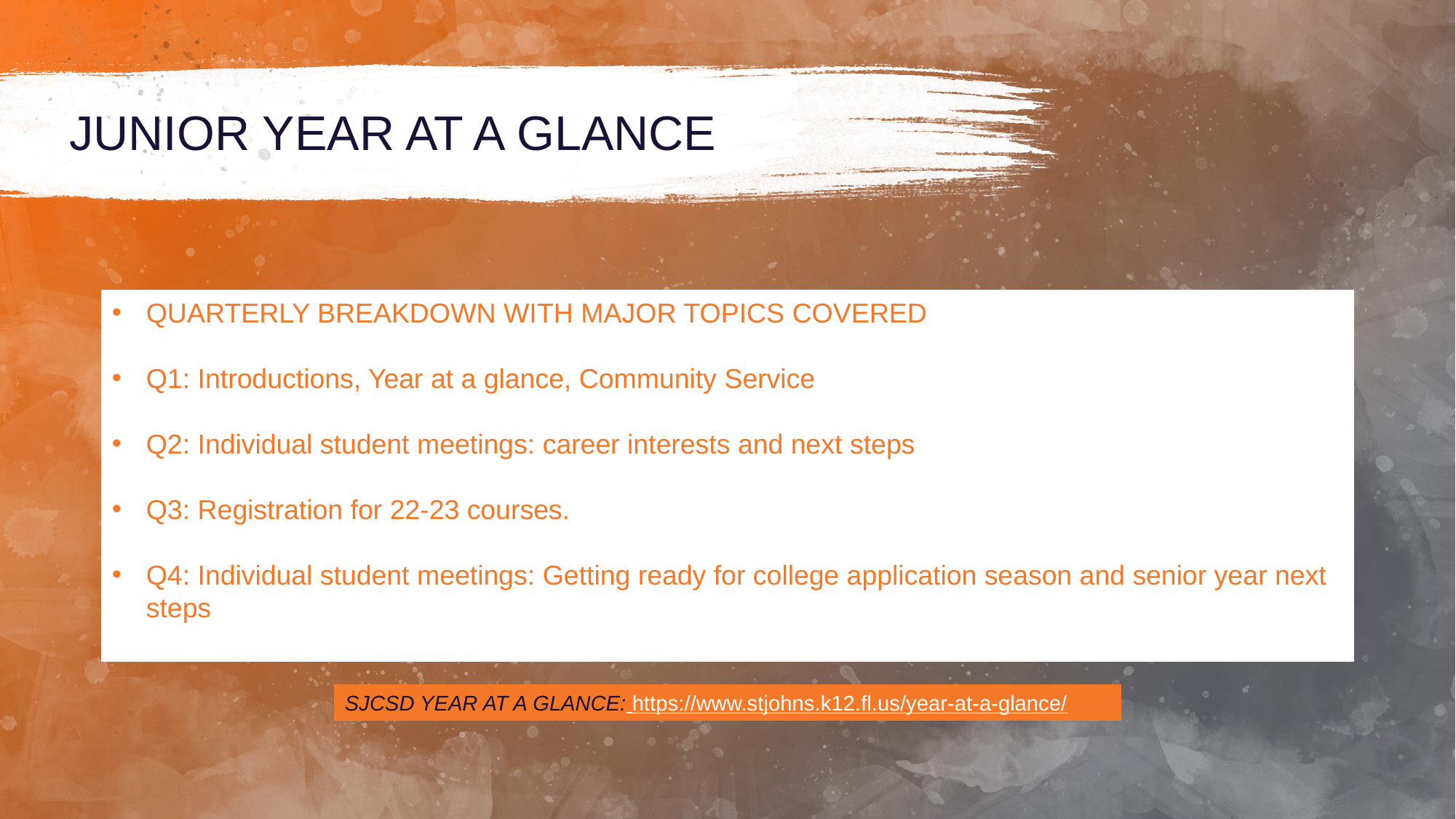

# JUNIOR YEAR AT A GLANCE
QUARTERLY BREAKDOWN WITH MAJOR TOPICS COVERED
Q1: Introductions, Year at a glance, Community Service
Q2: Individual student meetings: career interests and next steps
Q3: Registration for 22-23 courses.
Q4: Individual student meetings: Getting ready for college application season and senior year next steps

SJCSD YEAR AT A GLANCE: https://www.stjohns.k12.fl.us/year-at-a-glance/